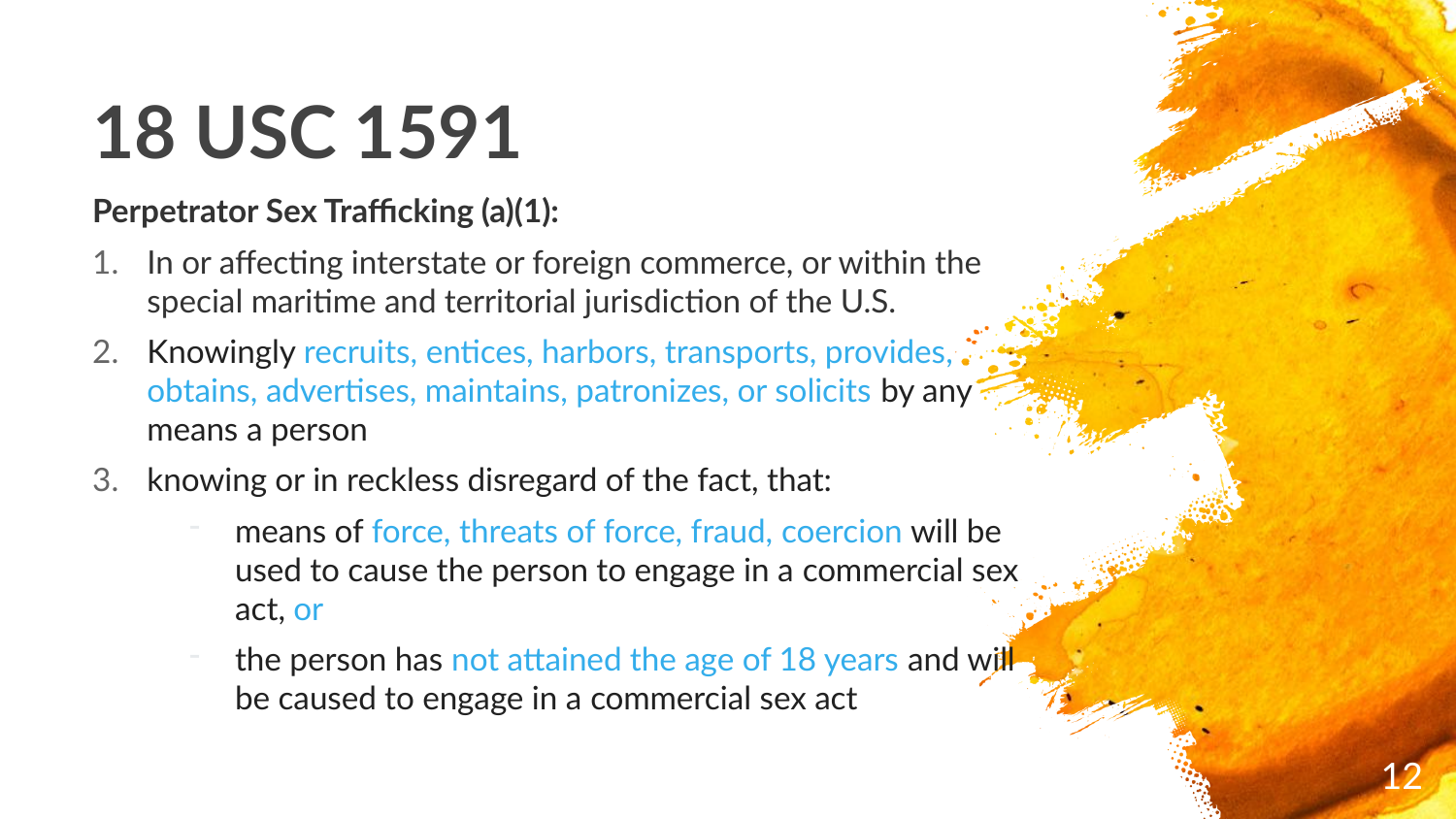

# 18 USC 1591
Perpetrator Sex Trafficking (a)(1):
In or affecting interstate or foreign commerce, or within the special maritime and territorial jurisdiction of the U.S.
Knowingly recruits, entices, harbors, transports, provides, obtains, advertises, maintains, patronizes, or solicits by any means a person
knowing or in reckless disregard of the fact, that:
means of force, threats of force, fraud, coercion will be used to cause the person to engage in a commercial sex act, or
the person has not attained the age of 18 years and will be caused to engage in a commercial sex act

12